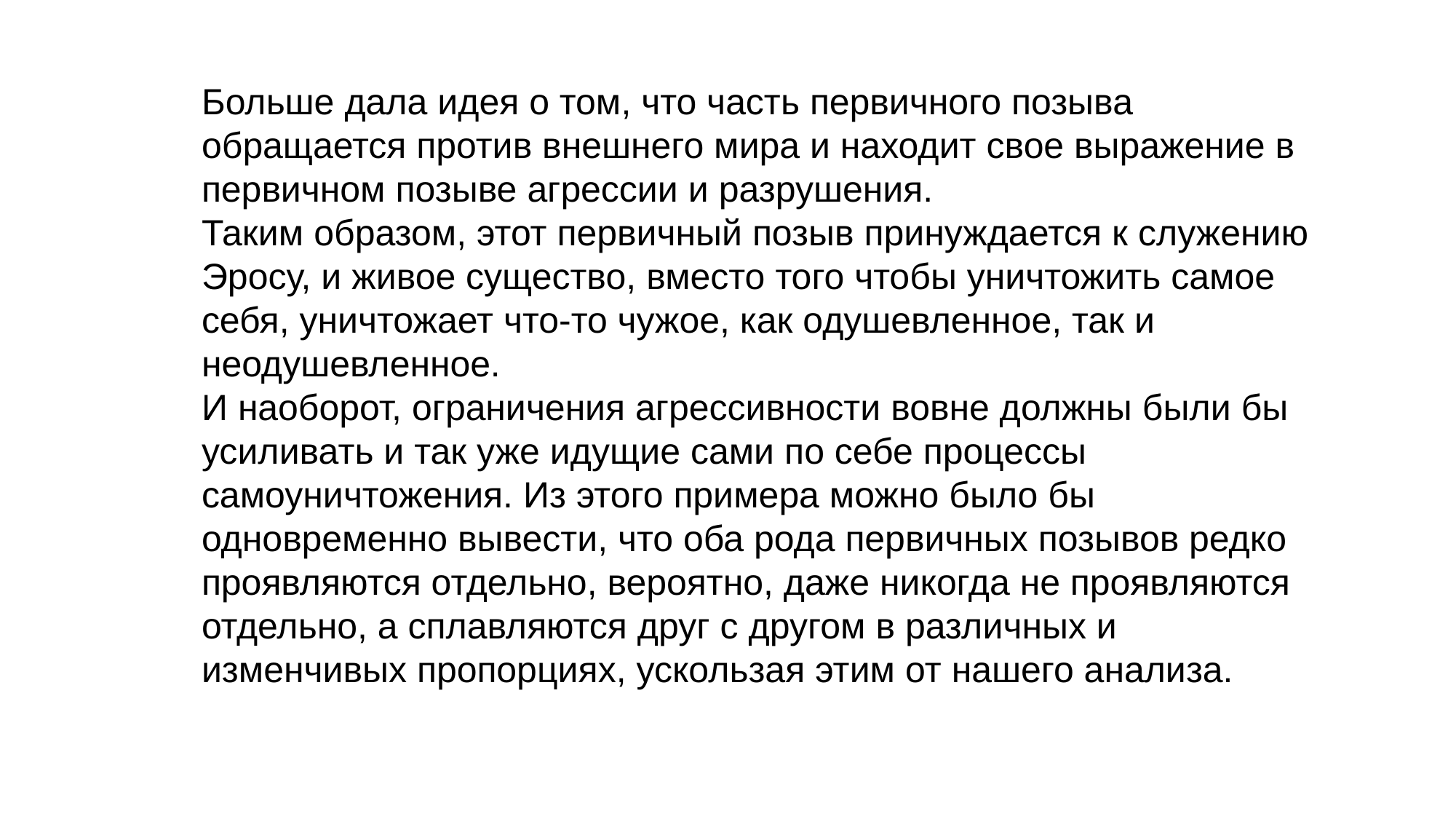

Больше дала идея о том, что часть первичного позыва обращается против внешнего мира и находит свое выражение в первичном позыве агрессии и разрушения.
Таким образом, этот первичный позыв принуждается к служению Эросу, и живое существо, вместо того чтобы уничтожить самое себя, уничтожает что-то чужое, как одушевленное, так и неодушевленное.
И наоборот, ограничения агрессивности вовне должны были бы усиливать и так уже идущие сами по себе процессы самоуничтожения. Из этого примера можно было бы одновременно вывести, что оба рода первичных позывов редко проявляются отдельно, вероятно, даже никогда не проявляются отдельно, а сплавляются друг с другом в различных и изменчивых пропорциях, ускользая этим от нашего анализа.